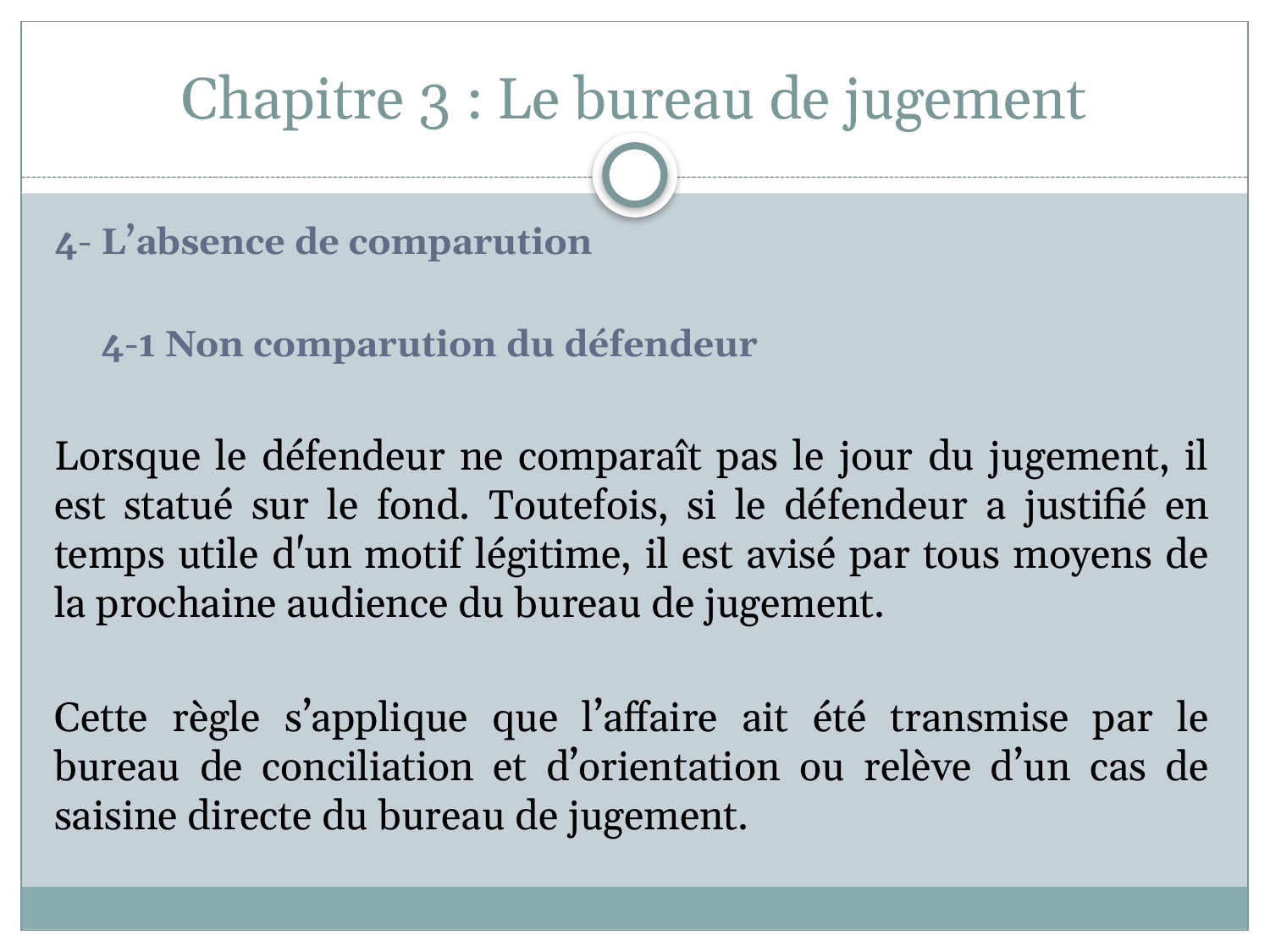

# Chapitre 3 : Le bureau de jugement
4- L’absence de comparution

     4-1 Non comparution du défendeur

Lorsque le défendeur ne comparaît pas le jour du jugement, il est statué sur le fond. Toutefois, si le défendeur a justifié en temps utile d'un motif légitime, il est avisé par tous moyens de la prochaine audience du bureau de jugement.

Cette règle s’applique que l’affaire ait été transmise par le bureau de conciliation et d’orientation ou relève d’un cas de saisine directe du bureau de jugement.